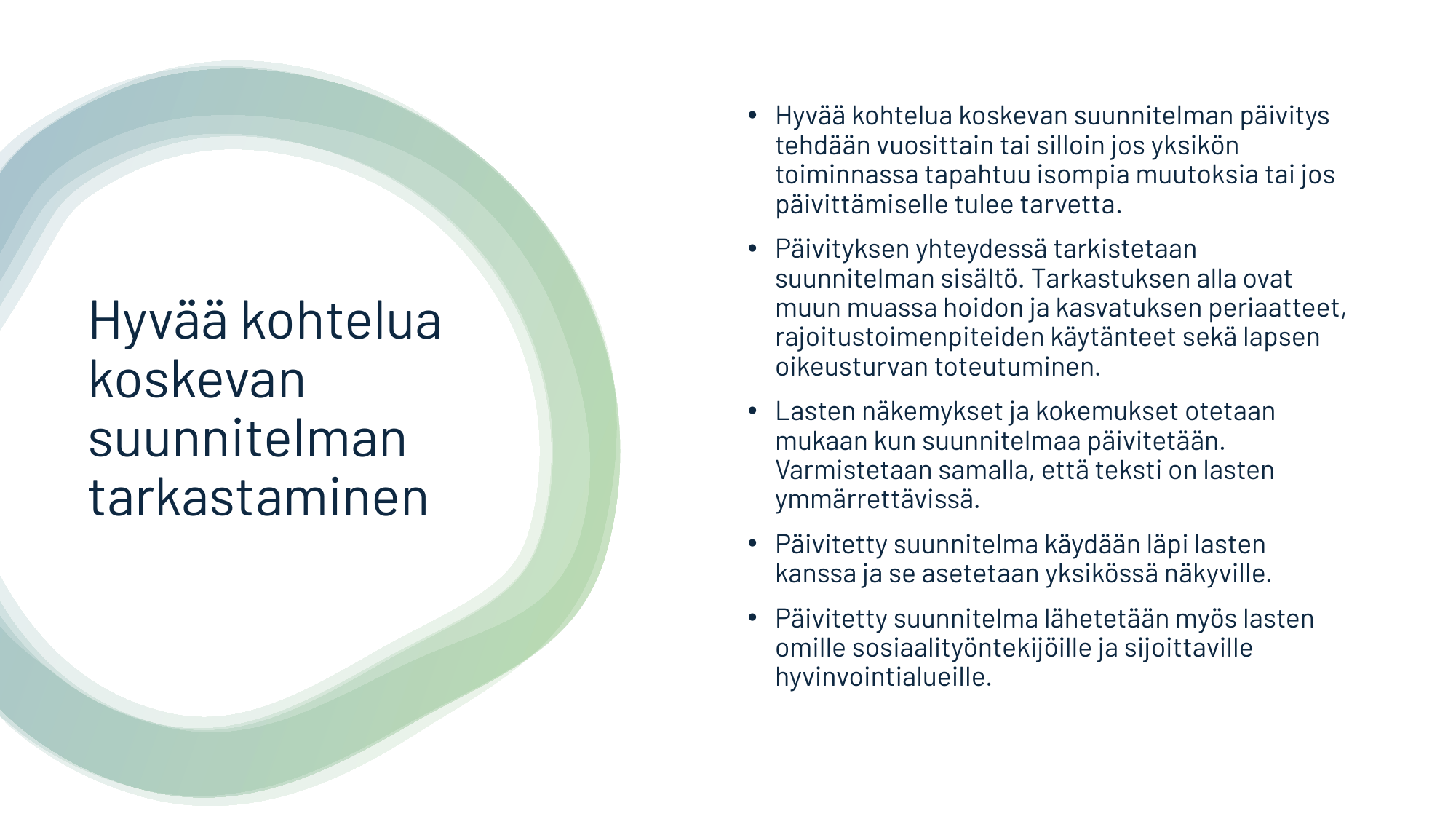

Hyvää kohtelua koskevan suunnitelman päivitys tehdään vuosittain tai silloin jos yksikön toiminnassa tapahtuu isompia muutoksia tai jos  päivittämiselle tulee tarvetta.
Päivityksen yhteydessä tarkistetaan suunnitelman sisältö. Tarkastuksen alla ovat muun muassa hoidon ja kasvatuksen periaatteet, rajoitustoimenpiteiden käytänteet sekä lapsen oikeusturvan toteutuminen.
Lasten näkemykset ja kokemukset otetaan mukaan kun suunnitelmaa päivitetään. Varmistetaan samalla, että teksti on lasten ymmärrettävissä.
Päivitetty suunnitelma käydään läpi lasten kanssa ja se asetetaan yksikössä näkyville.
Päivitetty suunnitelma lähetetään myös lasten omille sosiaalityöntekijöille ja sijoittaville hyvinvointialueille.

# Hyvää kohtelua koskevan suunnitelman tarkastaminen